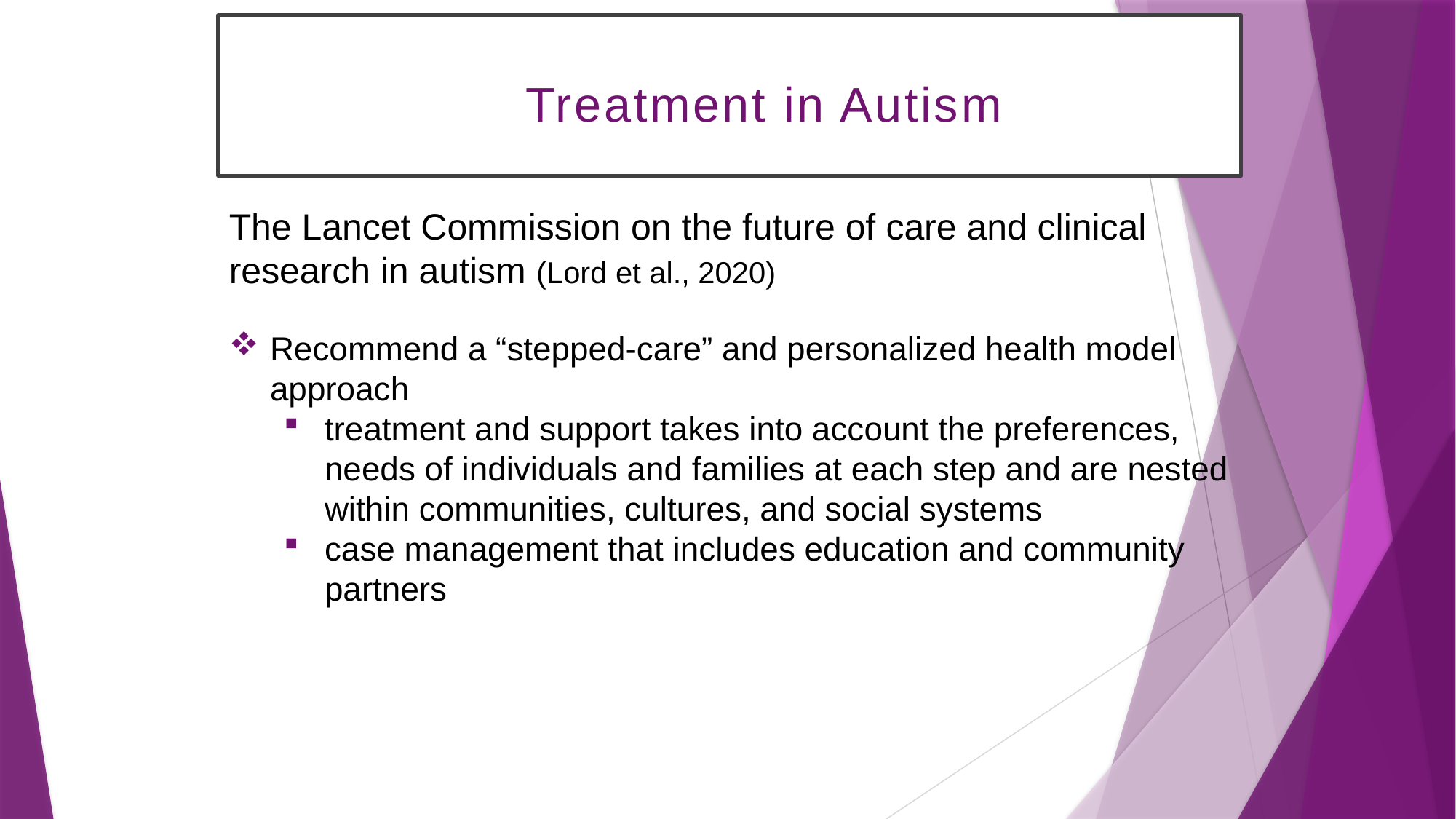

# Treatment in Autism

The Lancet Commission on the future of care and clinical research in autism (Lord et al., 2020)

Recommend a “stepped-care” and personalized health model approach
treatment and support takes into account the preferences, needs of individuals and families at each step and are nested within communities, cultures, and social systems
case management that includes education and community partners